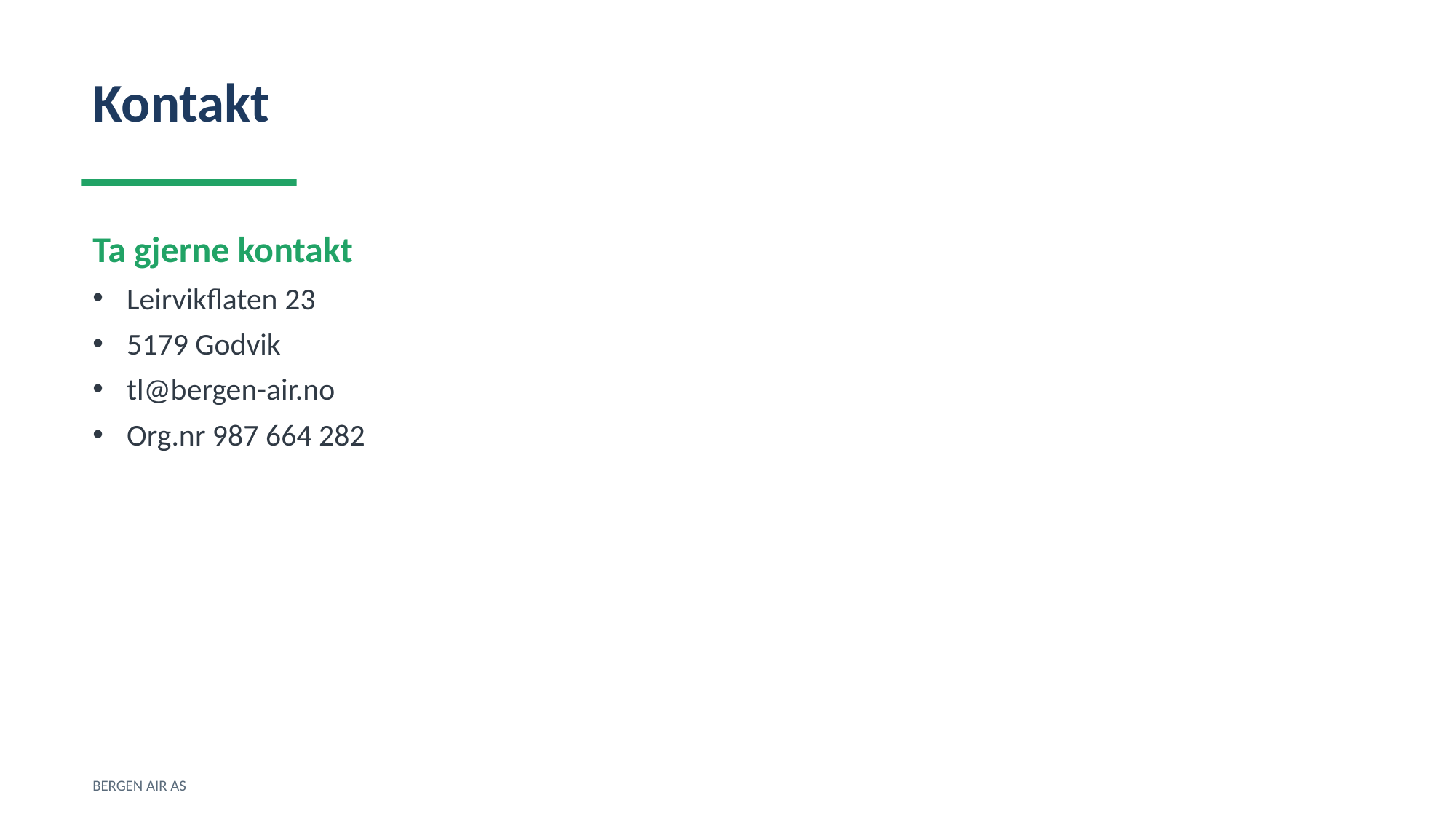

Kontakt

Ta gjerne kontakt
Leirvikflaten 23
5179 Godvik
tl@bergen-air.no
Org.nr 987 664 282
BERGEN AIR AS